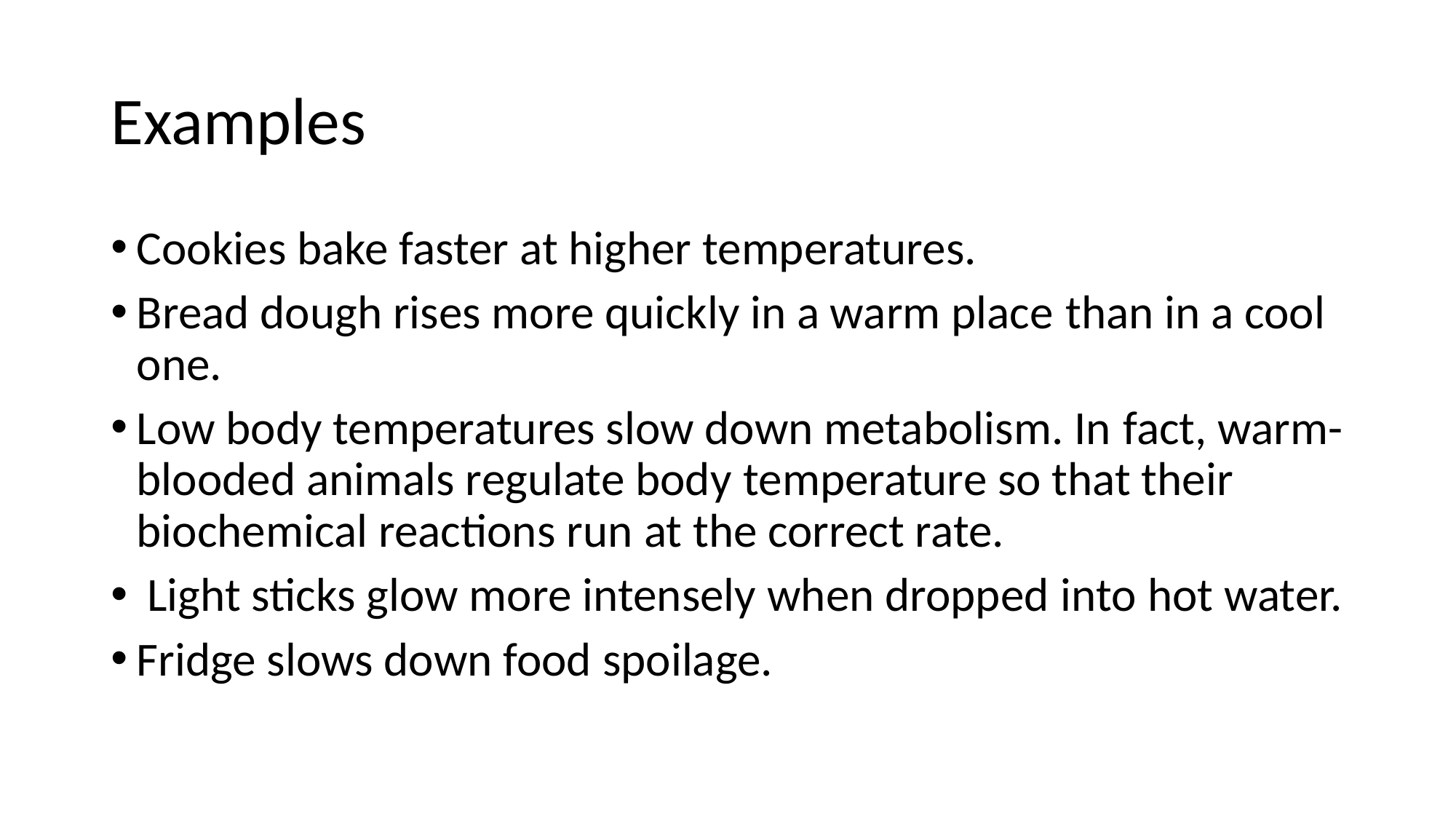

# Examples
Cookies bake faster at higher temperatures.​
Bread dough rises more quickly in a warm place than in a cool one. ​
Low body temperatures slow down metabolism. In fact, warm-blooded animals regulate body temperature so that their biochemical reactions run at the correct rate.​
 Light sticks glow more intensely when dropped into hot water.​
Fridge slows down food spoilage.​